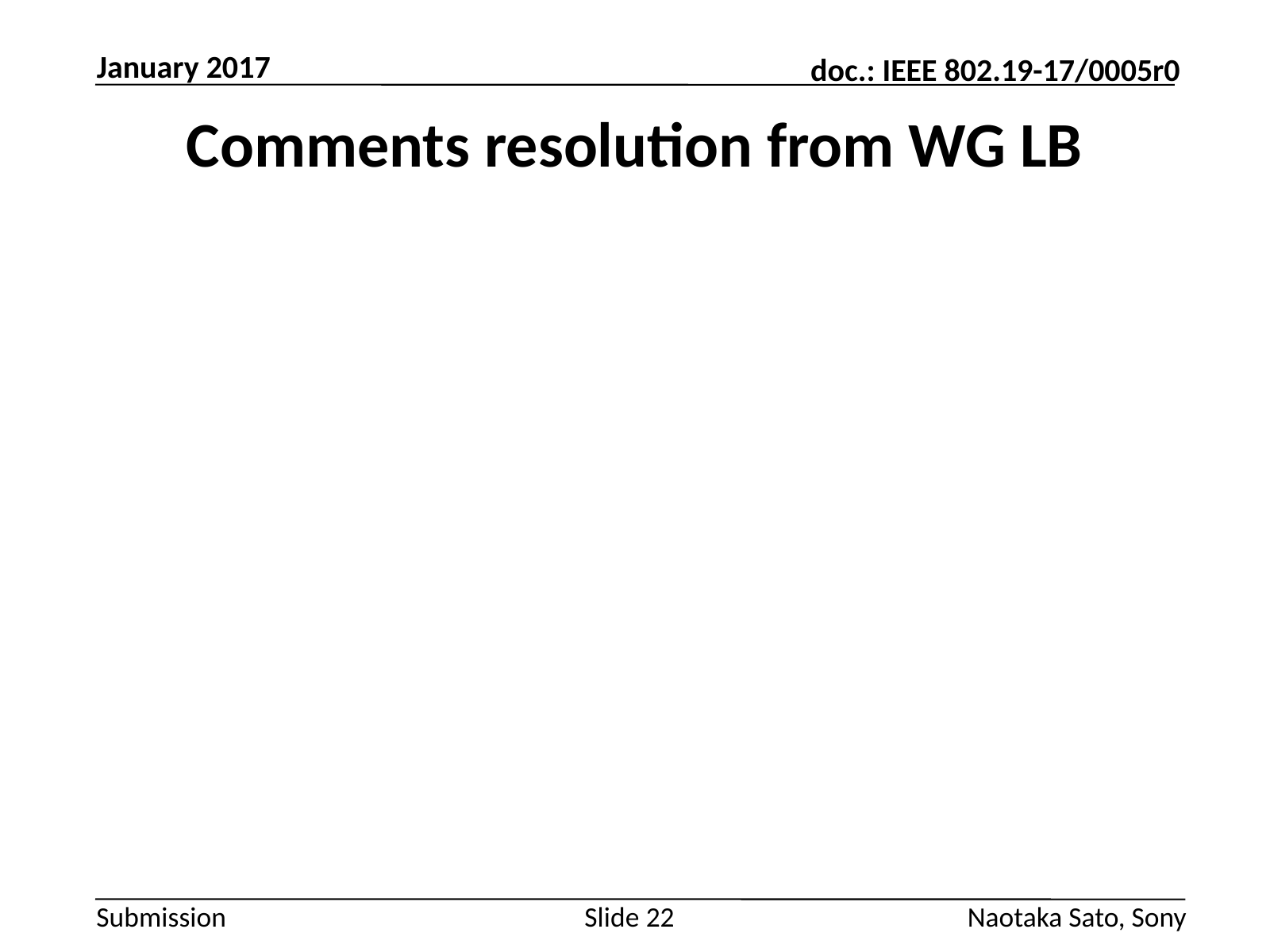

January 2017
# Comments resolution from WG LB

Slide 22
Naotaka Sato, Sony